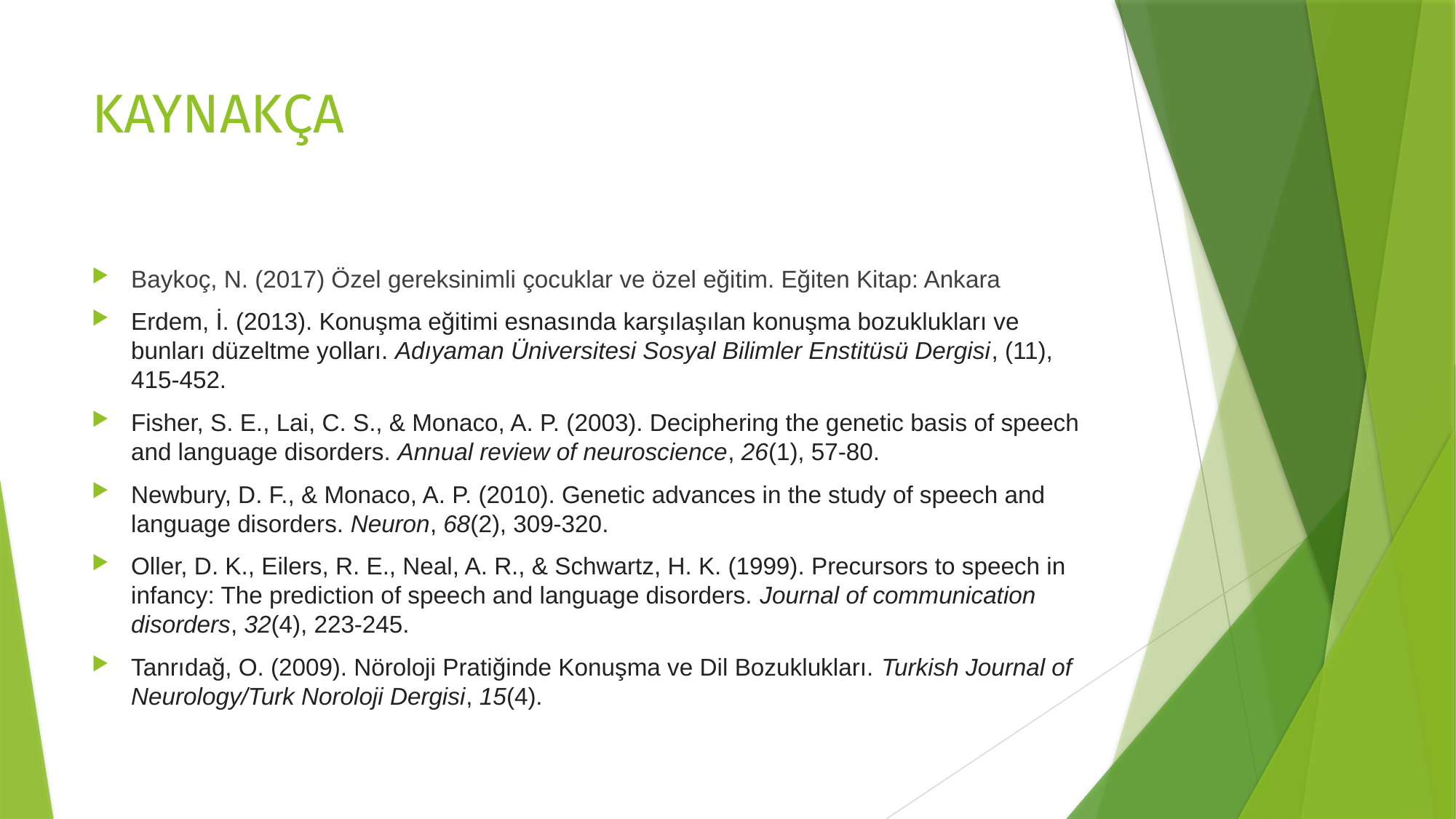

# KAYNAKÇA
Baykoç, N. (2017) Özel gereksinimli çocuklar ve özel eğitim. Eğiten Kitap: Ankara
Erdem, İ. (2013). Konuşma eğitimi esnasında karşılaşılan konuşma bozuklukları ve bunları düzeltme yolları. Adıyaman Üniversitesi Sosyal Bilimler Enstitüsü Dergisi, (11), 415-452.
Fisher, S. E., Lai, C. S., & Monaco, A. P. (2003). Deciphering the genetic basis of speech and language disorders. Annual review of neuroscience, 26(1), 57-80.
Newbury, D. F., & Monaco, A. P. (2010). Genetic advances in the study of speech and language disorders. Neuron, 68(2), 309-320.
Oller, D. K., Eilers, R. E., Neal, A. R., & Schwartz, H. K. (1999). Precursors to speech in infancy: The prediction of speech and language disorders. Journal of communication disorders, 32(4), 223-245.
Tanrıdağ, O. (2009). Nöroloji Pratiğinde Konuşma ve Dil Bozuklukları. Turkish Journal of Neurology/Turk Noroloji Dergisi, 15(4).